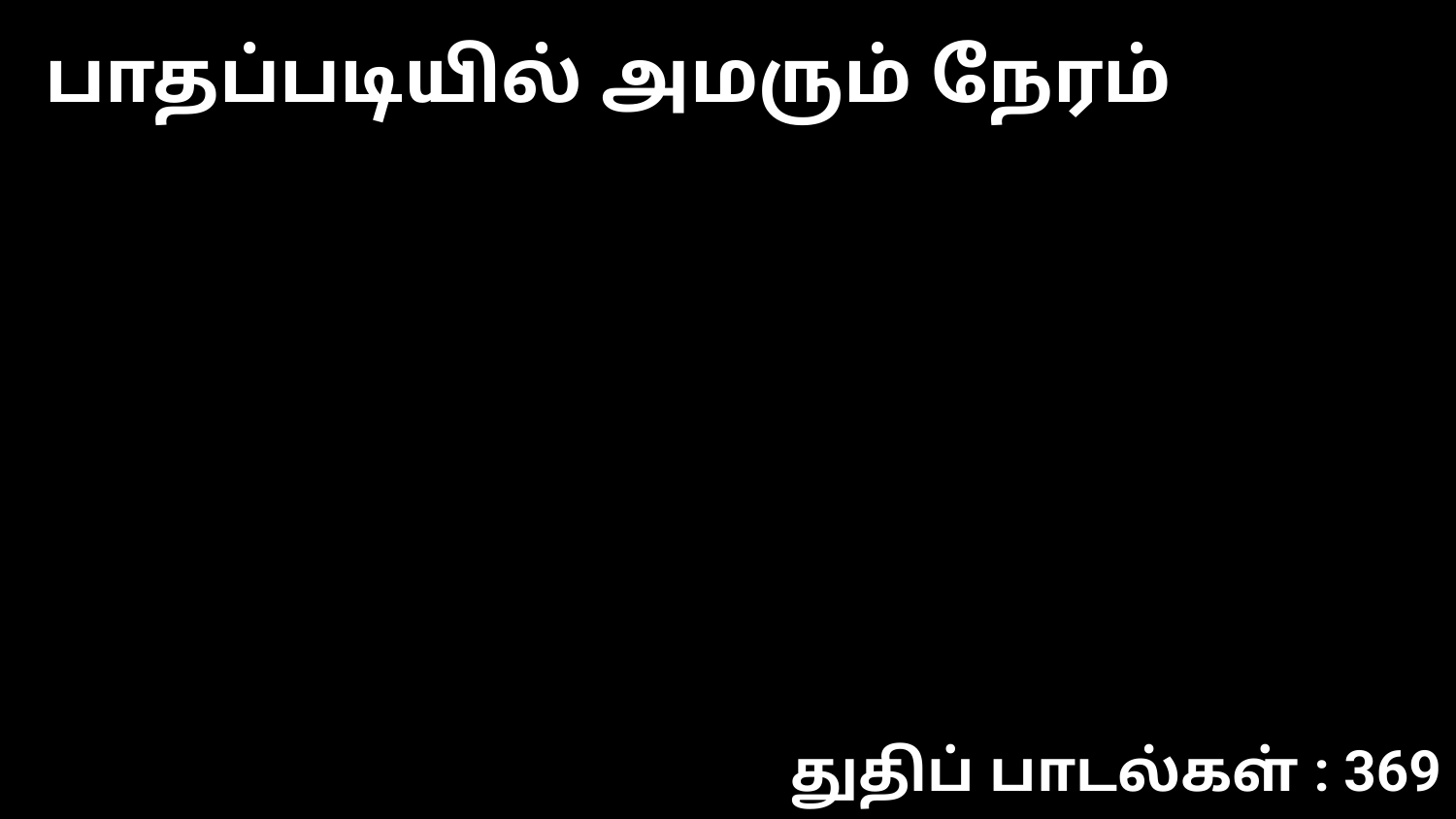

பாதப்படியில் அமரும் நேரம்
துதிப் பாடல்கள் : 369